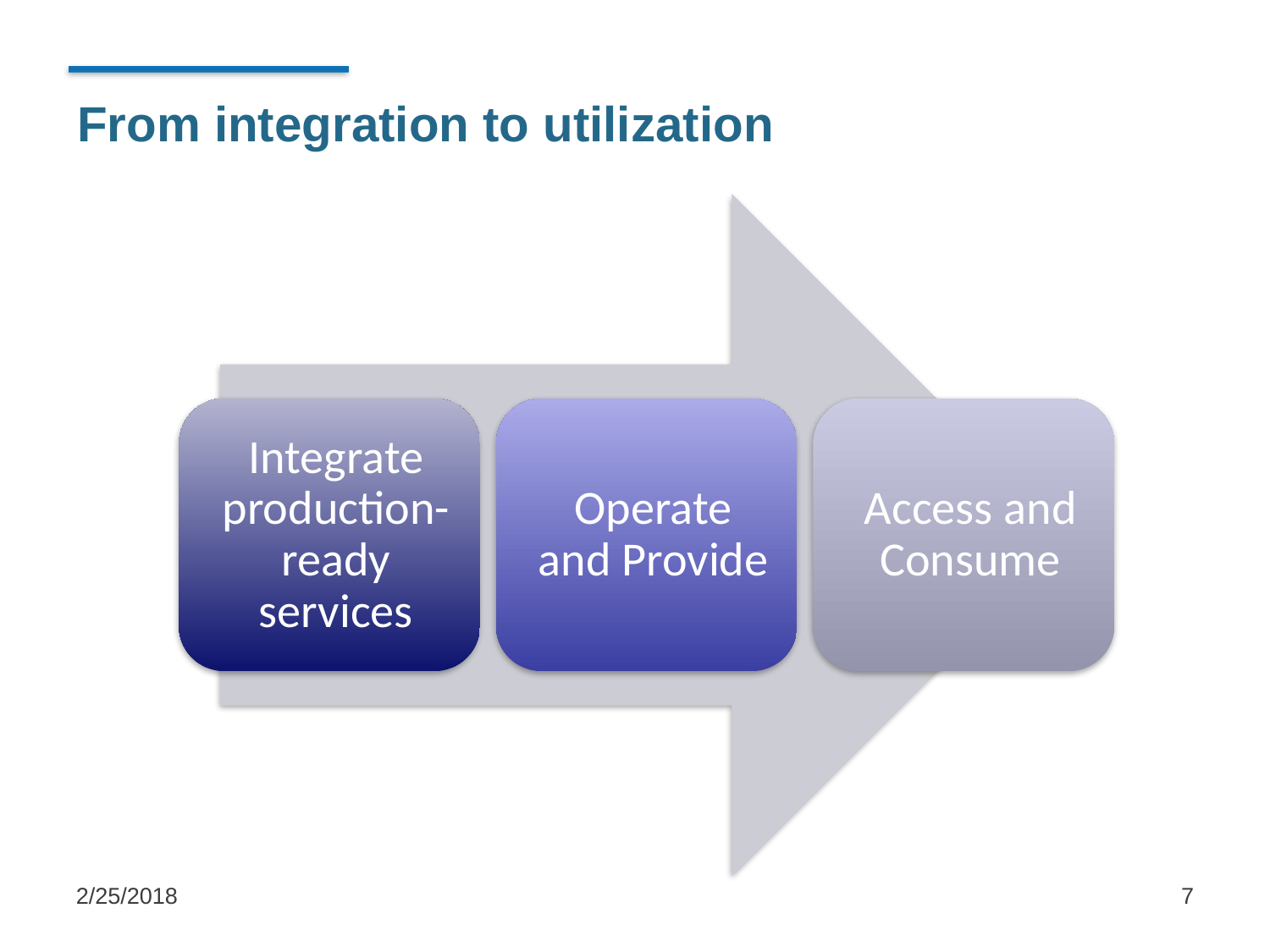

# From integration to utilization
Integrate production-ready services
Operate and Provide
Access and Consume
2/25/2018
7